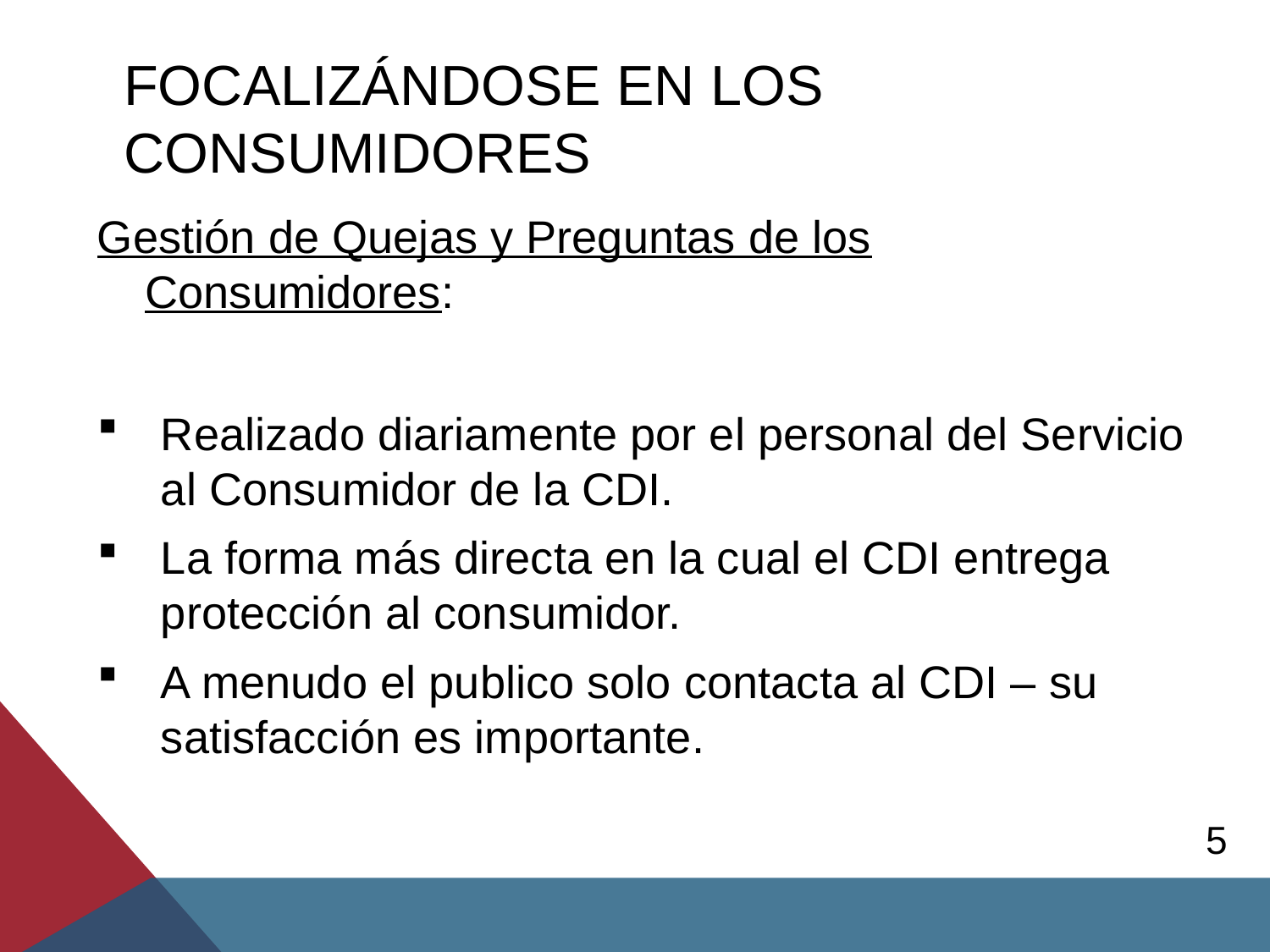

# Focalizándose En los consumidores
Gestión de Quejas y Preguntas de los Consumidores:

Realizado diariamente por el personal del Servicio al Consumidor de la CDI.
La forma más directa en la cual el CDI entrega protección al consumidor.
A menudo el publico solo contacta al CDI – su satisfacción es importante.
5